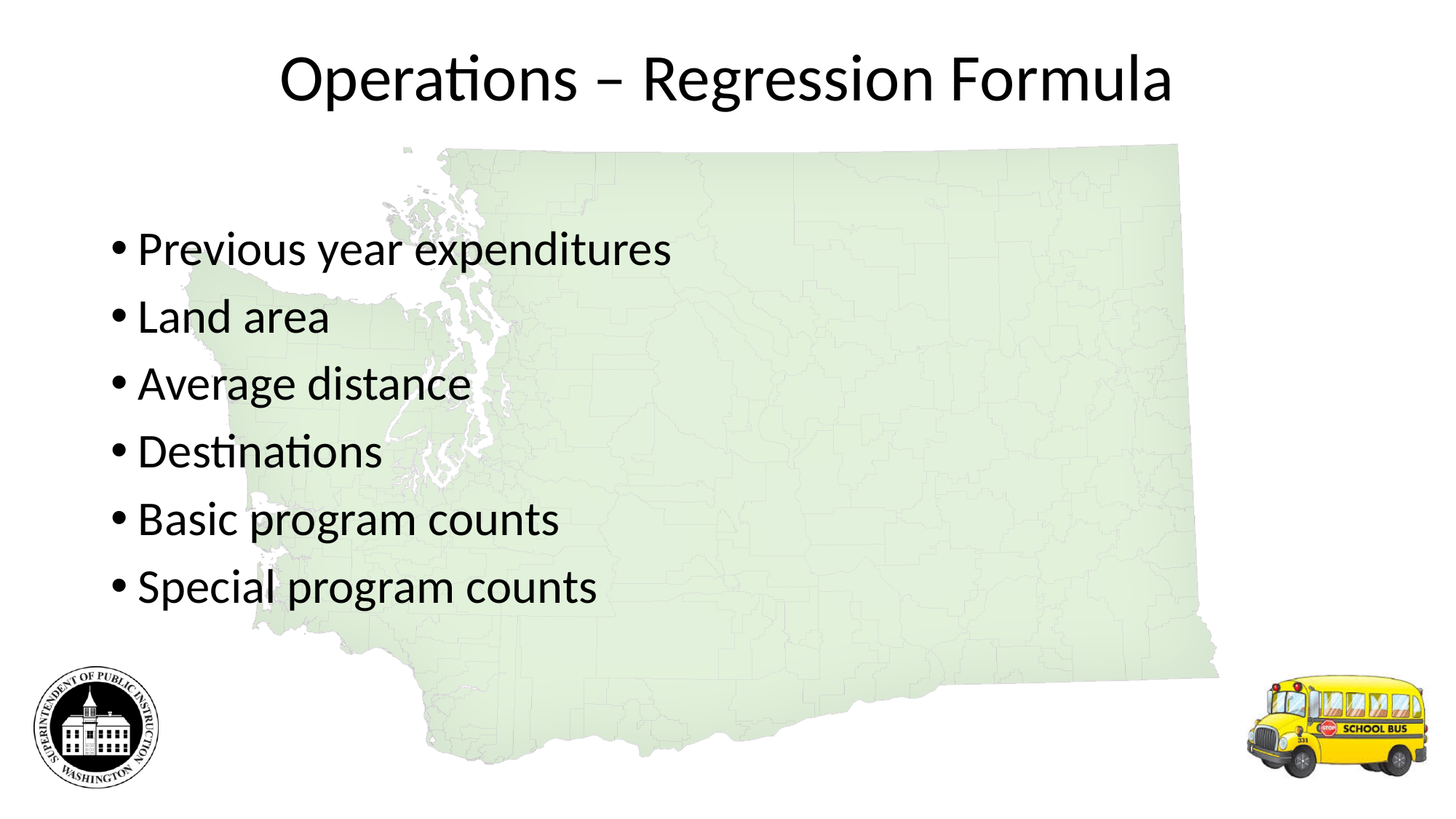

# Operations – Regression Formula

Previous year expenditures
Land area
Average distance
Destinations
Basic program counts
Special program counts